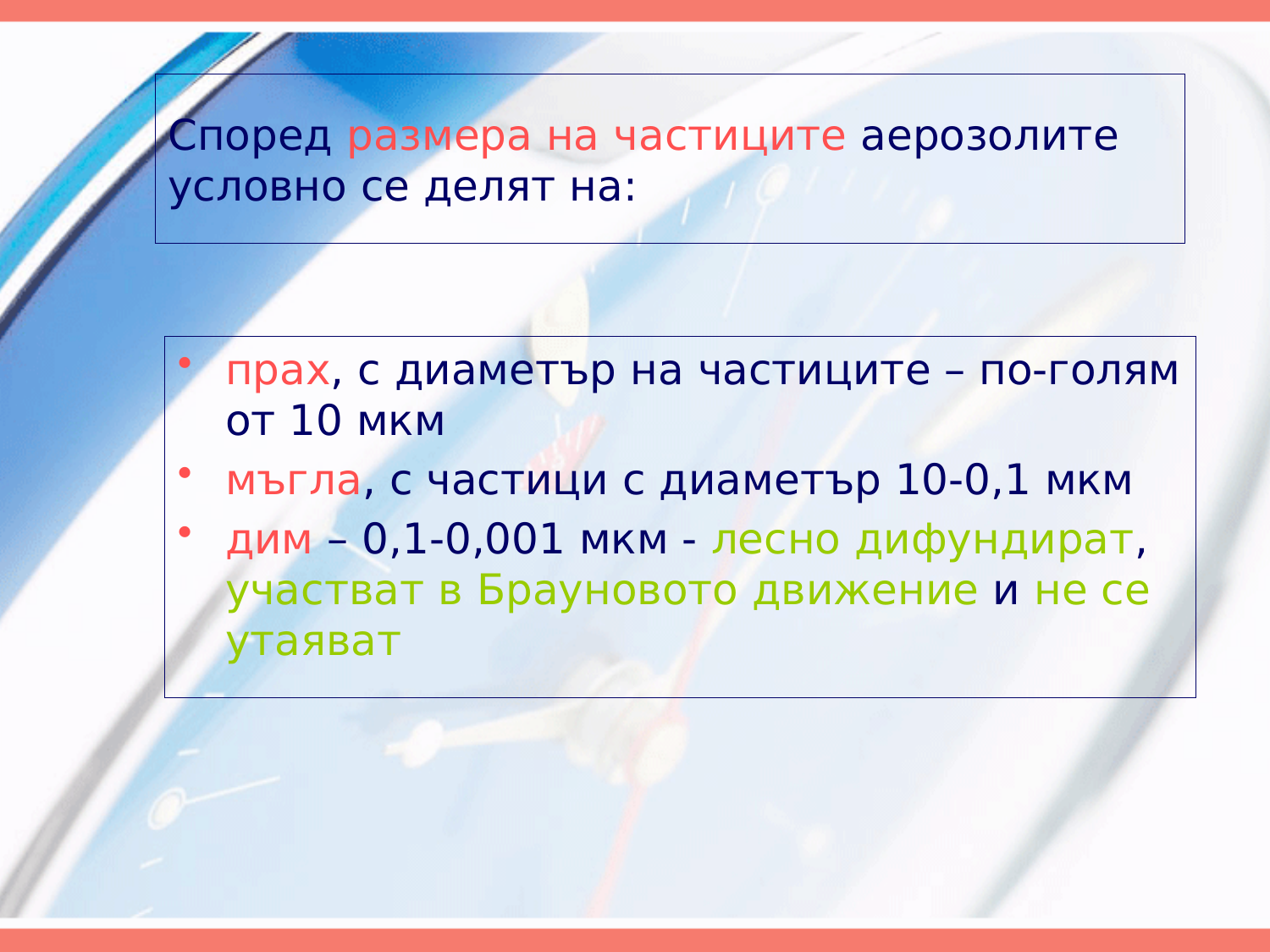

# Според размера на частиците аерозолите условно се делят на:
прах, с диаметър на частиците – по-голям от 10 мкм
мъгла, с частици с диаметър 10-0,1 мкм
дим – 0,1-0,001 мкм - лесно дифундират, участват в Брауновото движение и не се утаяват